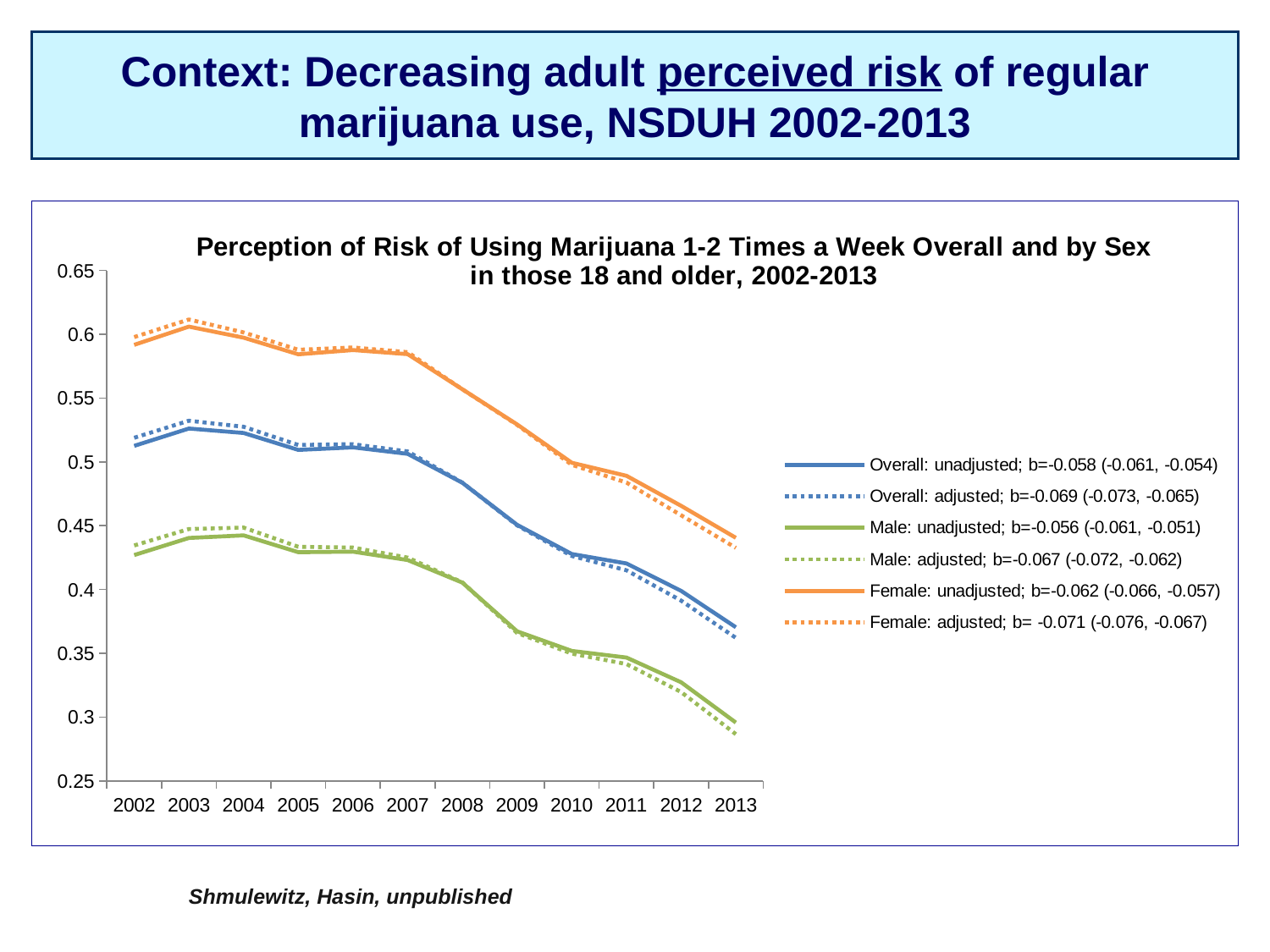

# Context: Decreasing adult perceived risk of regular marijuana use, NSDUH 2002-2013

### Chart: Perception of Risk of Using Marijuana 1-2 Times a Week Overall and by Sex in those 18 and older, 2002-2013

| Category | Overall: unadjusted; b=-0.058 (-0.061, -0.054) | Overall: adjusted; b=-0.069 (-0.073, -0.065) | Male: unadjusted; b=-0.056 (-0.061, -0.051) | Male: adjusted; b=-0.067 (-0.072, -0.062) | Female: unadjusted; b=-0.062 (-0.066, -0.057) | Female: adjusted; b= -0.071 (-0.076, -0.067) |
|---|---|---|---|---|---|---|
| 2002 | 0.51258 | 0.51893 | 0.42696 | 0.43445 | 0.59175 | 0.59783 |
| 2003 | 0.52617 | 0.53227 | 0.44035 | 0.44734 | 0.60602 | 0.61165 |
| 2004 | 0.52268 | 0.52753 | 0.44237 | 0.44849 | 0.59737 | 0.6015 |
| 2005 | 0.50942 | 0.51328 | 0.42919 | 0.43345 | 0.58435 | 0.58789 |
| 2006 | 0.51138 | 0.51389 | 0.42963 | 0.43282 | 0.58766 | 0.58968 |
| 2007 | 0.50632 | 0.5082 | 0.42304 | 0.42495 | 0.58444 | 0.58601 |
| 2008 | 0.48361 | 0.48375 | 0.40533 | 0.40552 | 0.55691 | 0.55686 |
| 2009 | 0.45064 | 0.45022 | 0.36717 | 0.3659 | 0.52938 | 0.52903 |
| 2010 | 0.42778 | 0.42624 | 0.35181 | 0.34971 | 0.49934 | 0.49772 |
| 2011 | 0.42038 | 0.41501 | 0.34663 | 0.34152 | 0.48912 | 0.48377 |
| 2012 | 0.39888 | 0.39121 | 0.32723 | 0.31959 | 0.46556 | 0.45816 |
| 2013 | 0.37033 | 0.36203 | 0.29565 | 0.28655 | 0.44048 | 0.4326 |
Shmulewitz, Hasin, unpublished